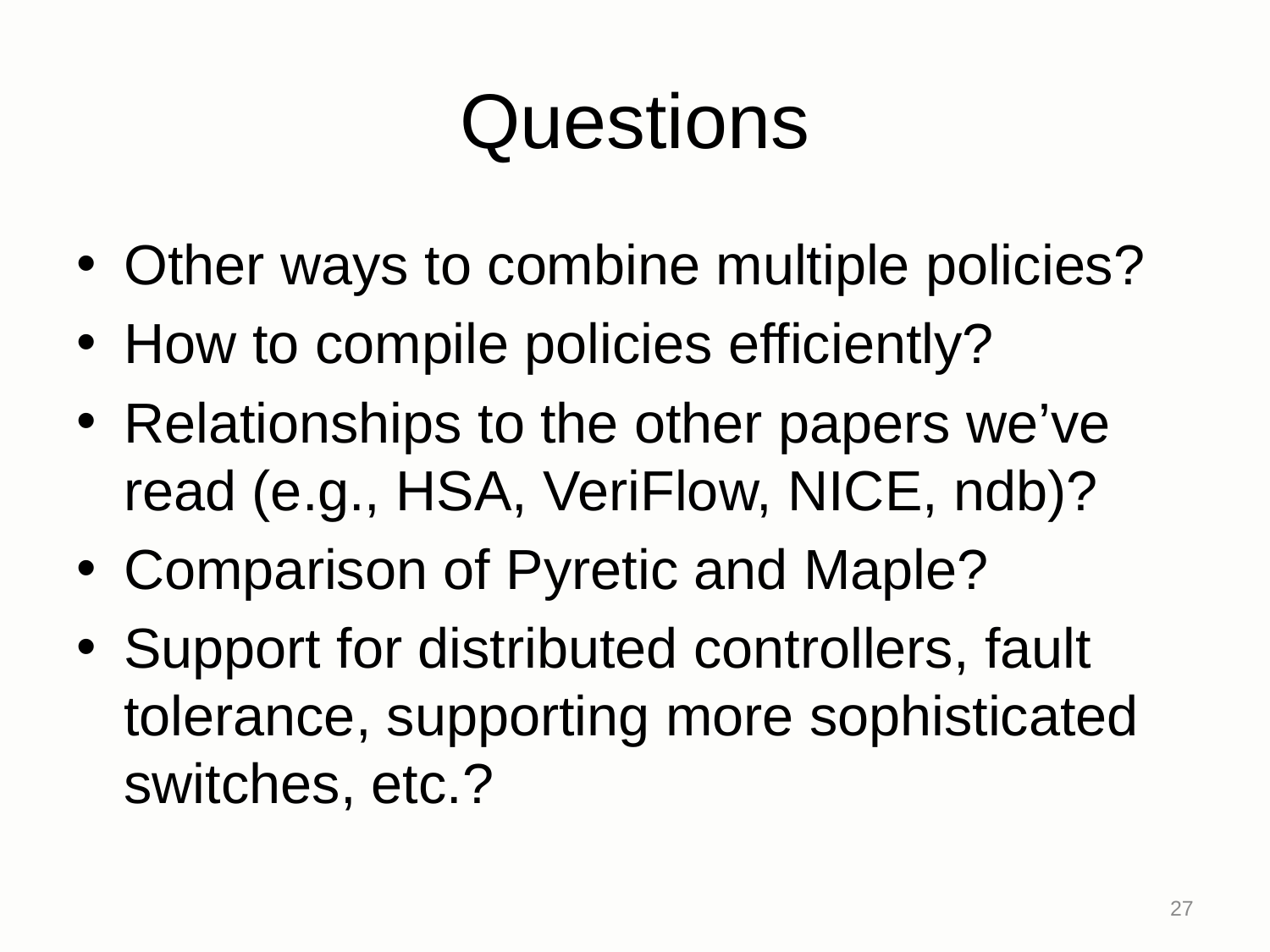

# Questions
Other ways to combine multiple policies?
How to compile policies efficiently?
Relationships to the other papers we’ve read (e.g., HSA, VeriFlow, NICE, ndb)?
Comparison of Pyretic and Maple?
Support for distributed controllers, fault tolerance, supporting more sophisticated switches, etc.?

27